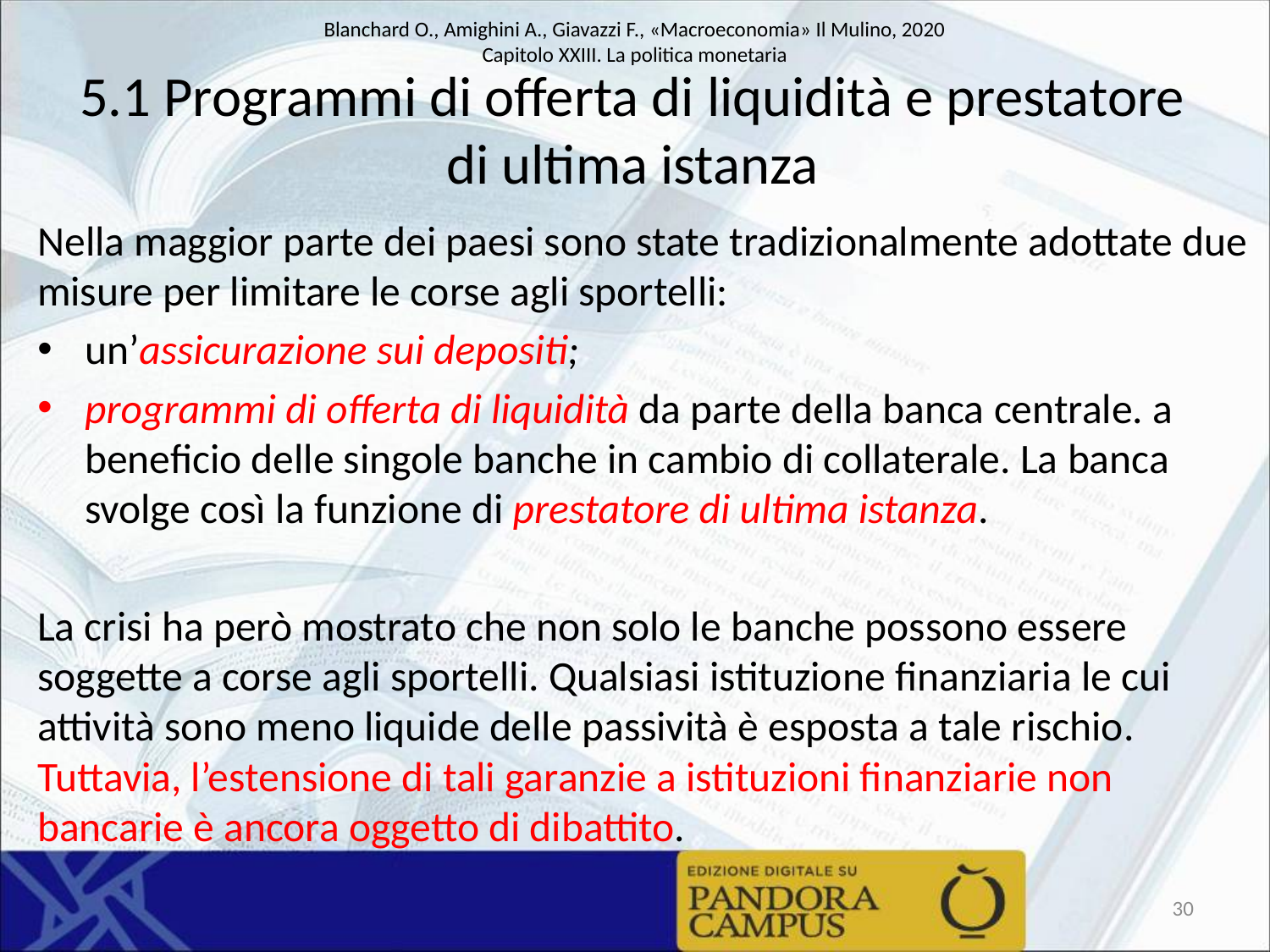

# 5.1 Programmi di offerta di liquidità e prestatore di ultima istanza
Nella maggior parte dei paesi sono state tradizionalmente adottate due misure per limitare le corse agli sportelli:
un’assicurazione sui depositi;
programmi di offerta di liquidità da parte della banca centrale. a beneficio delle singole banche in cambio di collaterale. La banca svolge così la funzione di prestatore di ultima istanza.

La crisi ha però mostrato che non solo le banche possono essere soggette a corse agli sportelli. Qualsiasi istituzione finanziaria le cui attività sono meno liquide delle passività è esposta a tale rischio. Tuttavia, l’estensione di tali garanzie a istituzioni finanziarie non bancarie è ancora oggetto di dibattito.
30